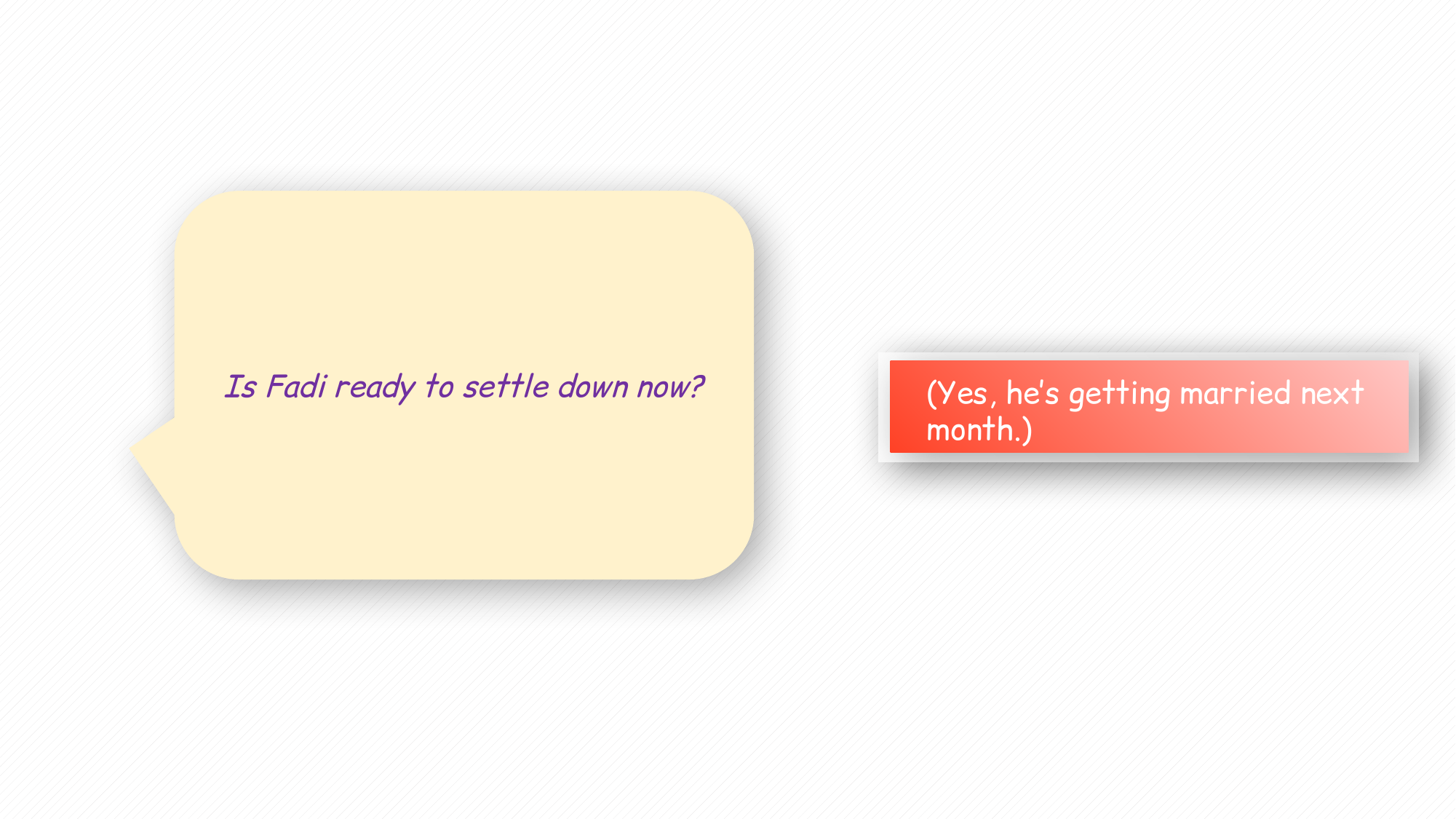

Is Fadi ready to settle down now?

(Yes, he’s getting married next month.)